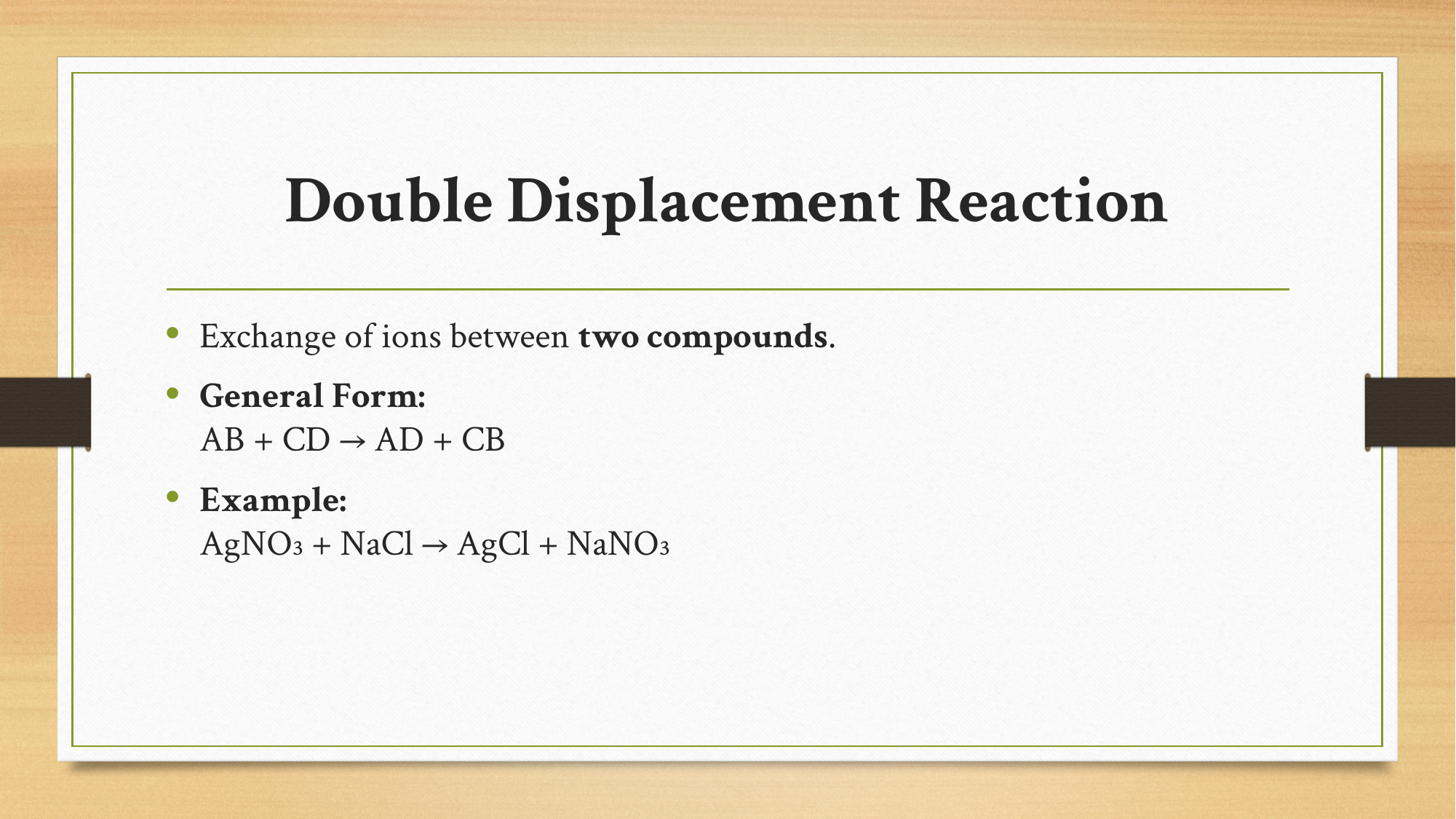

# Double Displacement Reaction
Exchange of ions between two compounds.
General Form:
AB + CD → AD + CB
Example:
AgNO₃ + NaCl → AgCl + NaNO₃